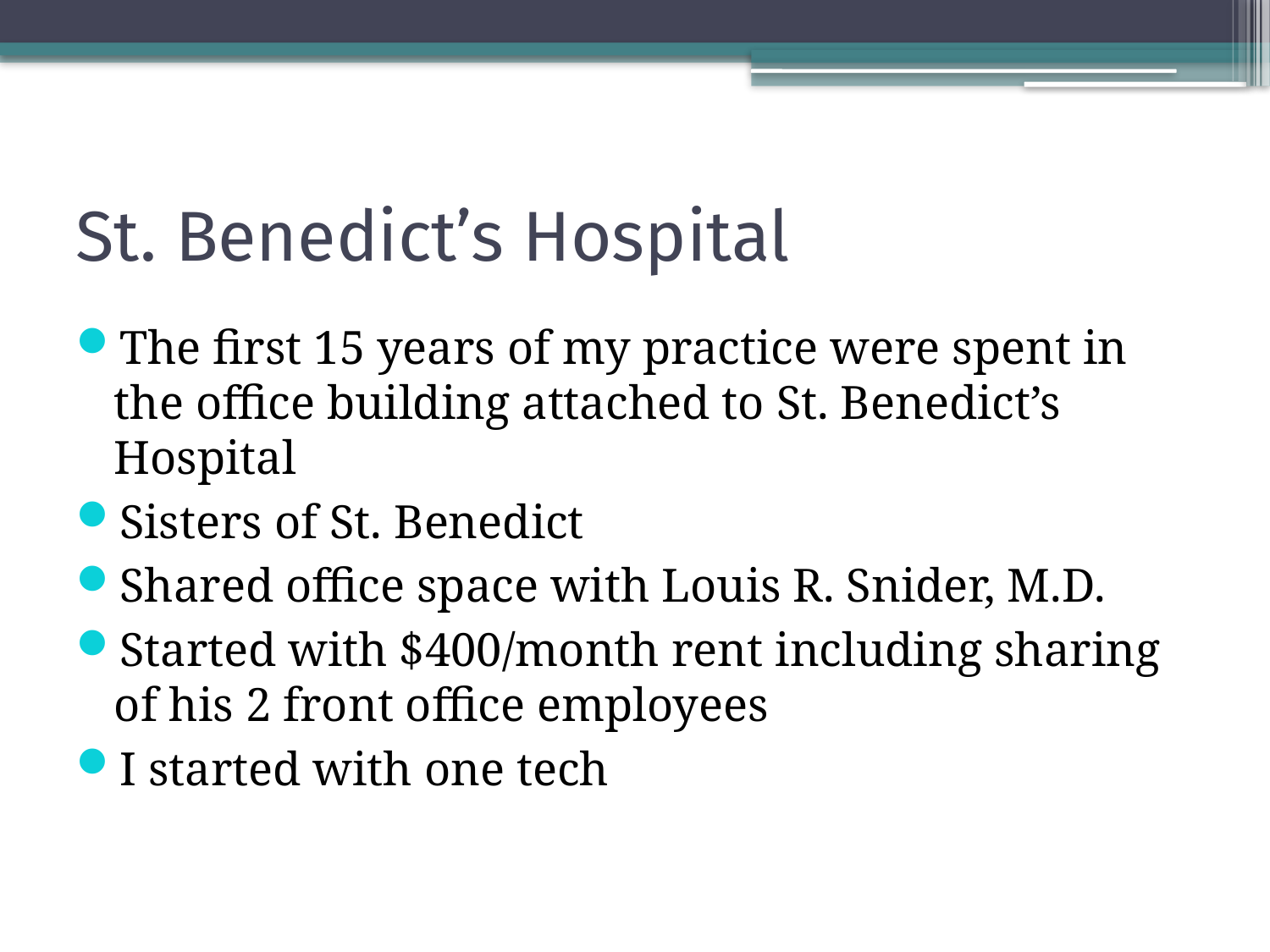

# St. Benedict’s Hospital
The first 15 years of my practice were spent in the office building attached to St. Benedict’s Hospital
Sisters of St. Benedict
Shared office space with Louis R. Snider, M.D.
Started with $400/month rent including sharing of his 2 front office employees
I started with one tech